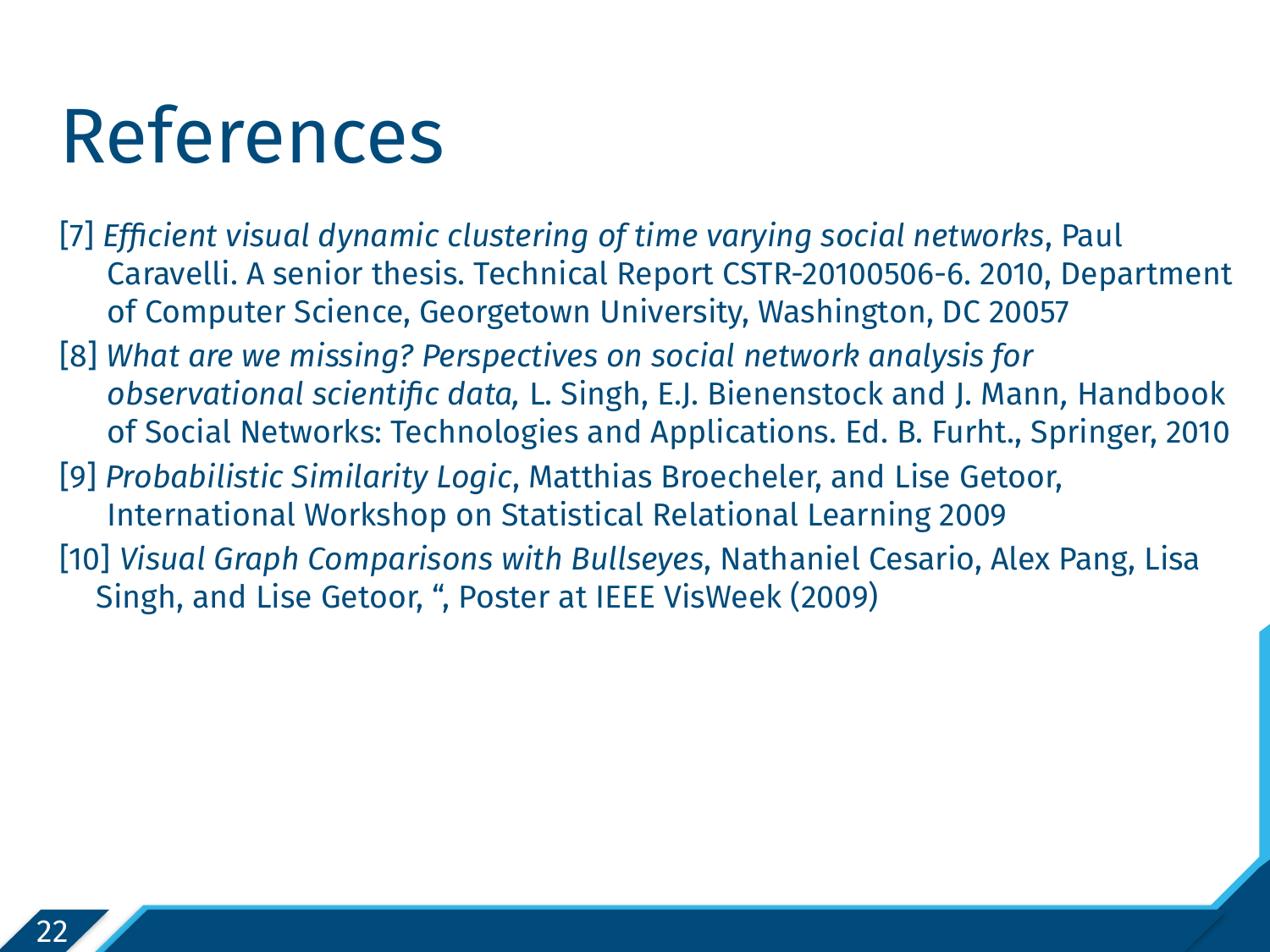

# References
[7] Efficient visual dynamic clustering of time varying social networks, Paul Caravelli. A senior thesis. Technical Report CSTR-20100506-6. 2010, Department of Computer Science, Georgetown University, Washington, DC 20057
[8] What are we missing? Perspectives on social network analysis for observational scientific data, L. Singh, E.J. Bienenstock and J. Mann, Handbook of Social Networks: Technologies and Applications. Ed. B. Furht., Springer, 2010
[9] Probabilistic Similarity Logic, Matthias Broecheler, and Lise Getoor, International Workshop on Statistical Relational Learning 2009
[10] Visual Graph Comparisons with Bullseyes, Nathaniel Cesario, Alex Pang, Lisa Singh, and Lise Getoor, “, Poster at IEEE VisWeek (2009)

22